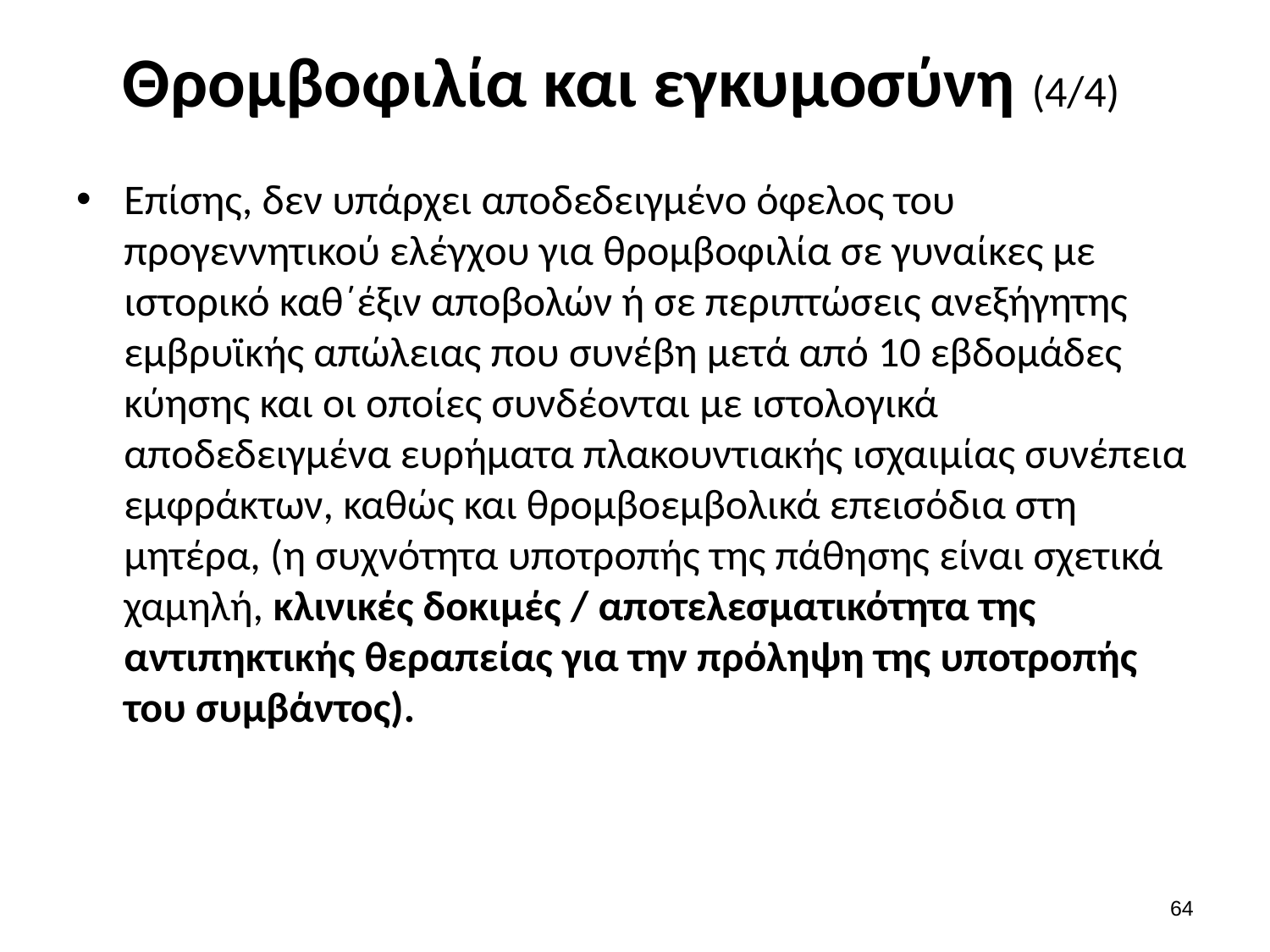

# Θρομβοφιλία και εγκυμοσύνη (4/4)
Επίσης, δεν υπάρχει αποδεδειγμένο όφελος του προγεννητικού ελέγχου για θρομβοφιλία σε γυναίκες με ιστορικό καθ΄έξιν αποβολών ή σε περιπτώσεις ανεξήγητης εμβρυϊκής απώλειας που συνέβη μετά από 10 εβδομάδες κύησης και οι οποίες συνδέονται με ιστολογικά αποδεδειγμένα ευρήματα πλακουντιακής ισχαιμίας συνέπεια εμφράκτων, καθώς και θρομβοεμβολικά επεισόδια στη μητέρα, (η συχνότητα υποτροπής της πάθησης είναι σχετικά χαμηλή, κλινικές δοκιμές / αποτελεσματικότητα της αντιπηκτικής θεραπείας για την πρόληψη της υποτροπής του συμβάντος).
64